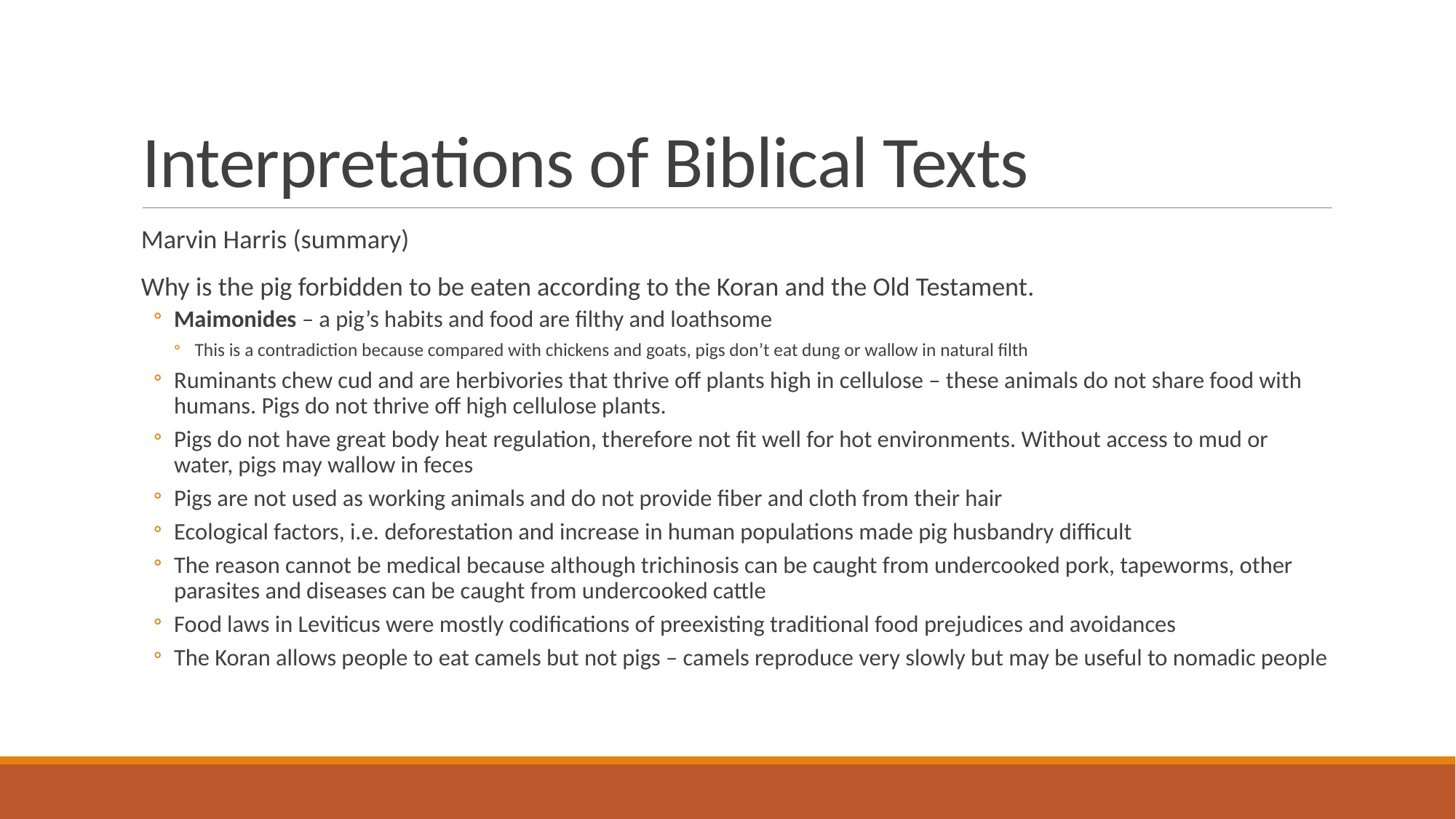

# Interpretations of Biblical Texts
Marvin Harris (summary)
Why is the pig forbidden to be eaten according to the Koran and the Old Testament.
Maimonides – a pig’s habits and food are filthy and loathsome
This is a contradiction because compared with chickens and goats, pigs don’t eat dung or wallow in natural filth
Ruminants chew cud and are herbivories that thrive off plants high in cellulose – these animals do not share food with humans. Pigs do not thrive off high cellulose plants.
Pigs do not have great body heat regulation, therefore not fit well for hot environments. Without access to mud or water, pigs may wallow in feces
Pigs are not used as working animals and do not provide fiber and cloth from their hair
Ecological factors, i.e. deforestation and increase in human populations made pig husbandry difficult
The reason cannot be medical because although trichinosis can be caught from undercooked pork, tapeworms, other parasites and diseases can be caught from undercooked cattle
Food laws in Leviticus were mostly codifications of preexisting traditional food prejudices and avoidances
The Koran allows people to eat camels but not pigs – camels reproduce very slowly but may be useful to nomadic people